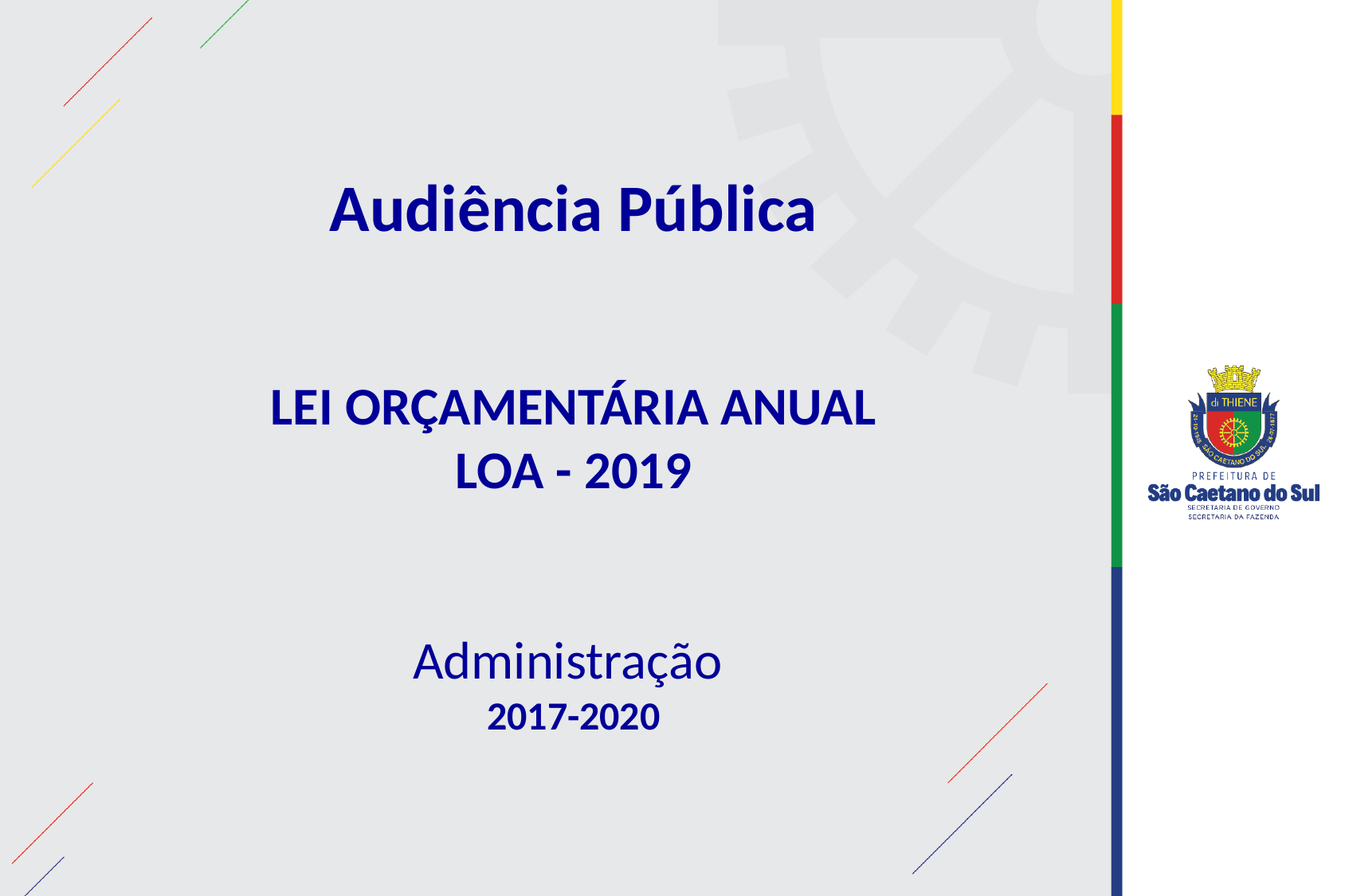

Audiência Pública

LEI ORÇAMENTÁRIA ANUAL
LOA - 2019

Administração
2017-2020